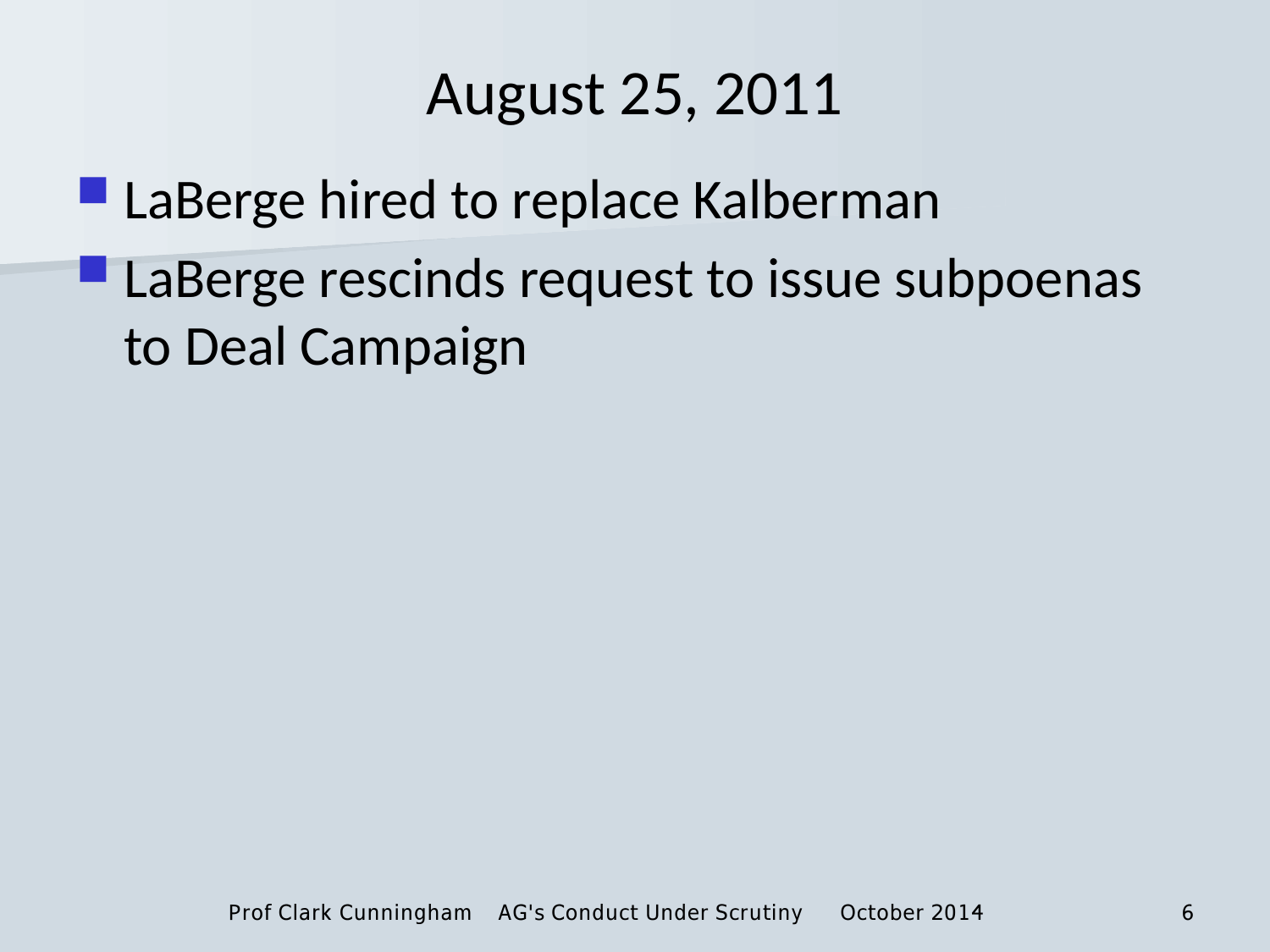

# August 25, 2011
LaBerge hired to replace Kalberman
LaBerge rescinds request to issue subpoenas to Deal Campaign
Prof Clark Cunningham    AG's Conduct Under Scrutiny      October 2014
6